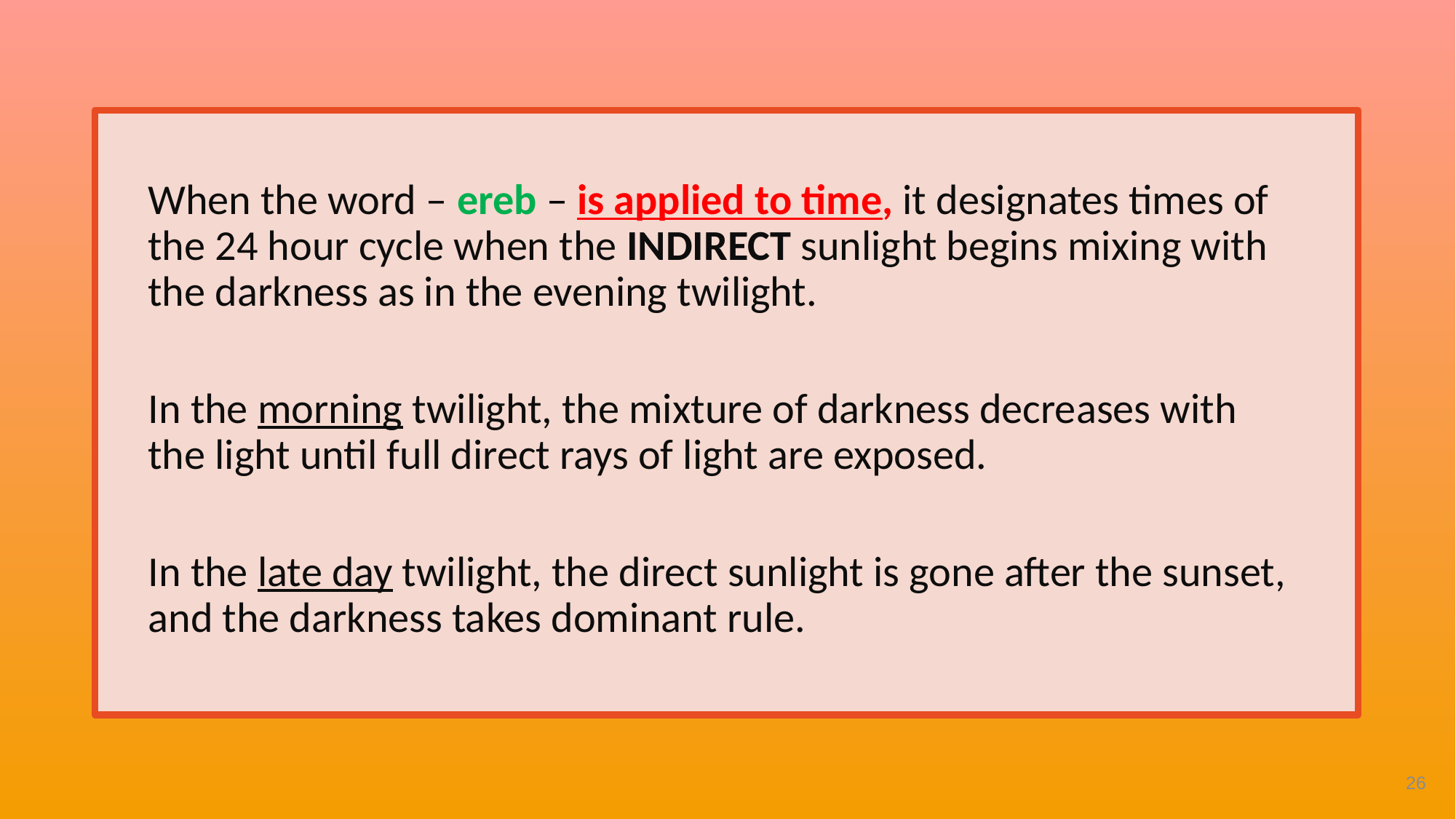

When the word – ereb – is applied to time, it designates times of the 24 hour cycle when the INDIRECT sunlight begins mixing with the darkness as in the evening twilight.

In the morning twilight, the mixture of darkness decreases with the light until full direct rays of light are exposed.

In the late day twilight, the direct sunlight is gone after the sunset, and the darkness takes dominant rule.
26